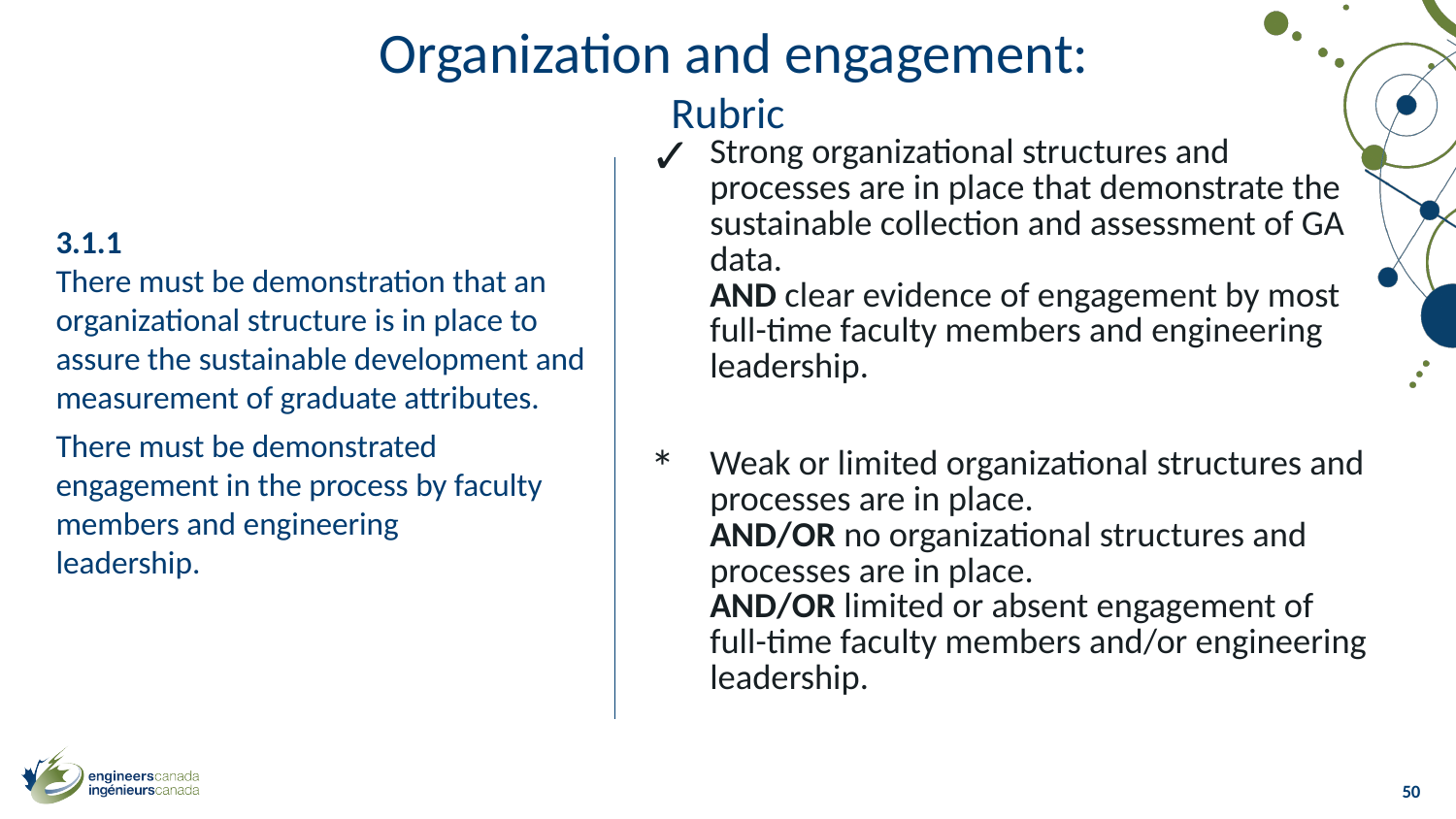

Organization and engagement:
Rubric
| ✓ | Strong organizational structures and processes are in place that demonstrate the sustainable collection and assessment of GA data. AND clear evidence of engagement by most full-time faculty members and engineering leadership. |
| --- | --- |
| \* | Weak or limited organizational structures and processes are in place. AND/OR no organizational structures and processes are in place. AND/OR limited or absent engagement of full-time faculty members and/or engineering leadership. |
3.1.1
There must be demonstration that an organizational structure is in place to assure the sustainable development and measurement of graduate attributes.

There must be demonstrated engagement in the process by faculty members and engineering
leadership.

50